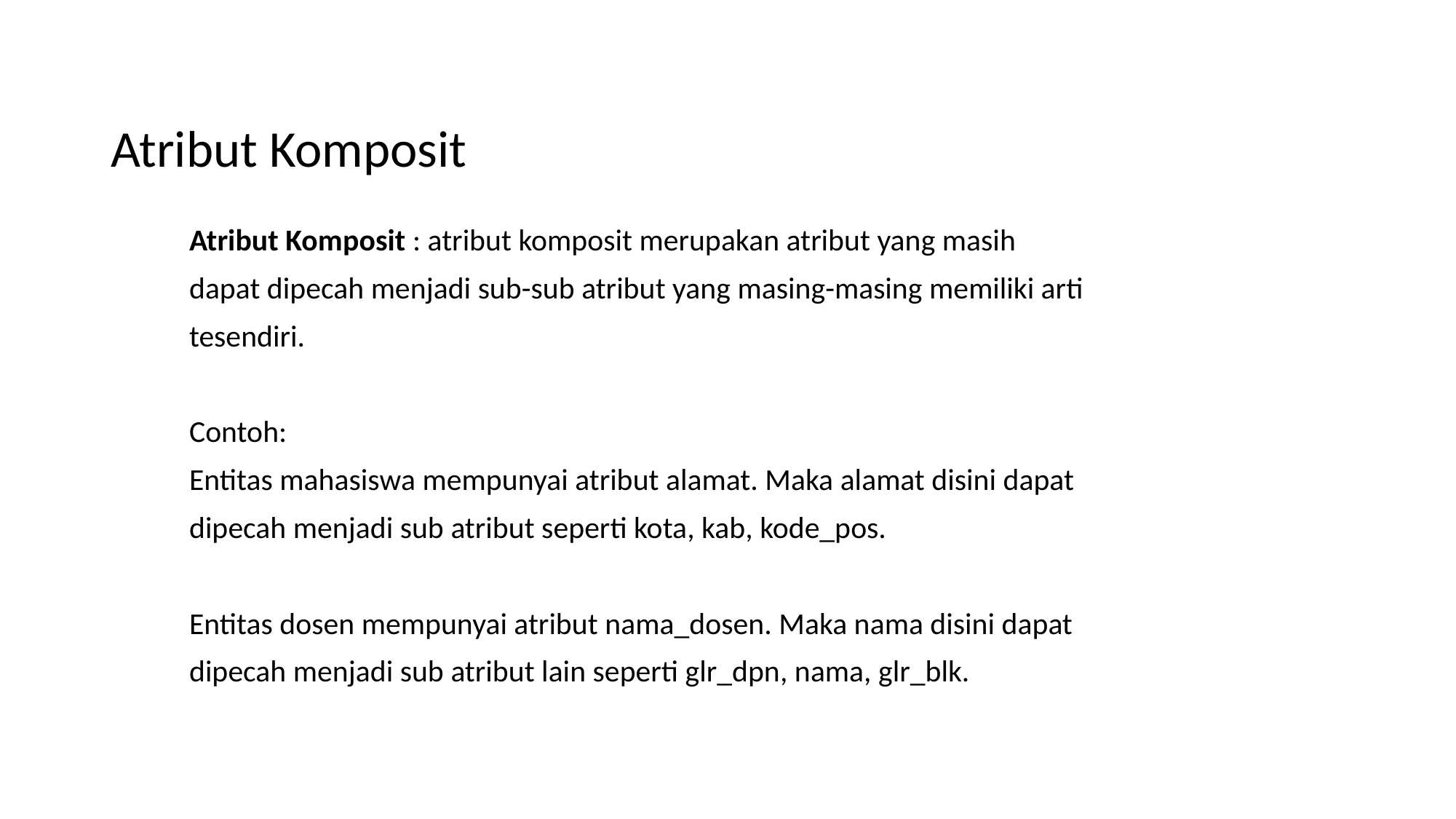

# Atribut Komposit
Atribut Komposit : atribut komposit merupakan atribut yang masih
dapat dipecah menjadi sub-sub atribut yang masing-masing memiliki arti
tesendiri.

Contoh:
Entitas mahasiswa mempunyai atribut alamat. Maka alamat disini dapat
dipecah menjadi sub atribut seperti kota, kab, kode_pos.

Entitas dosen mempunyai atribut nama_dosen. Maka nama disini dapat
dipecah menjadi sub atribut lain seperti glr_dpn, nama, glr_blk.